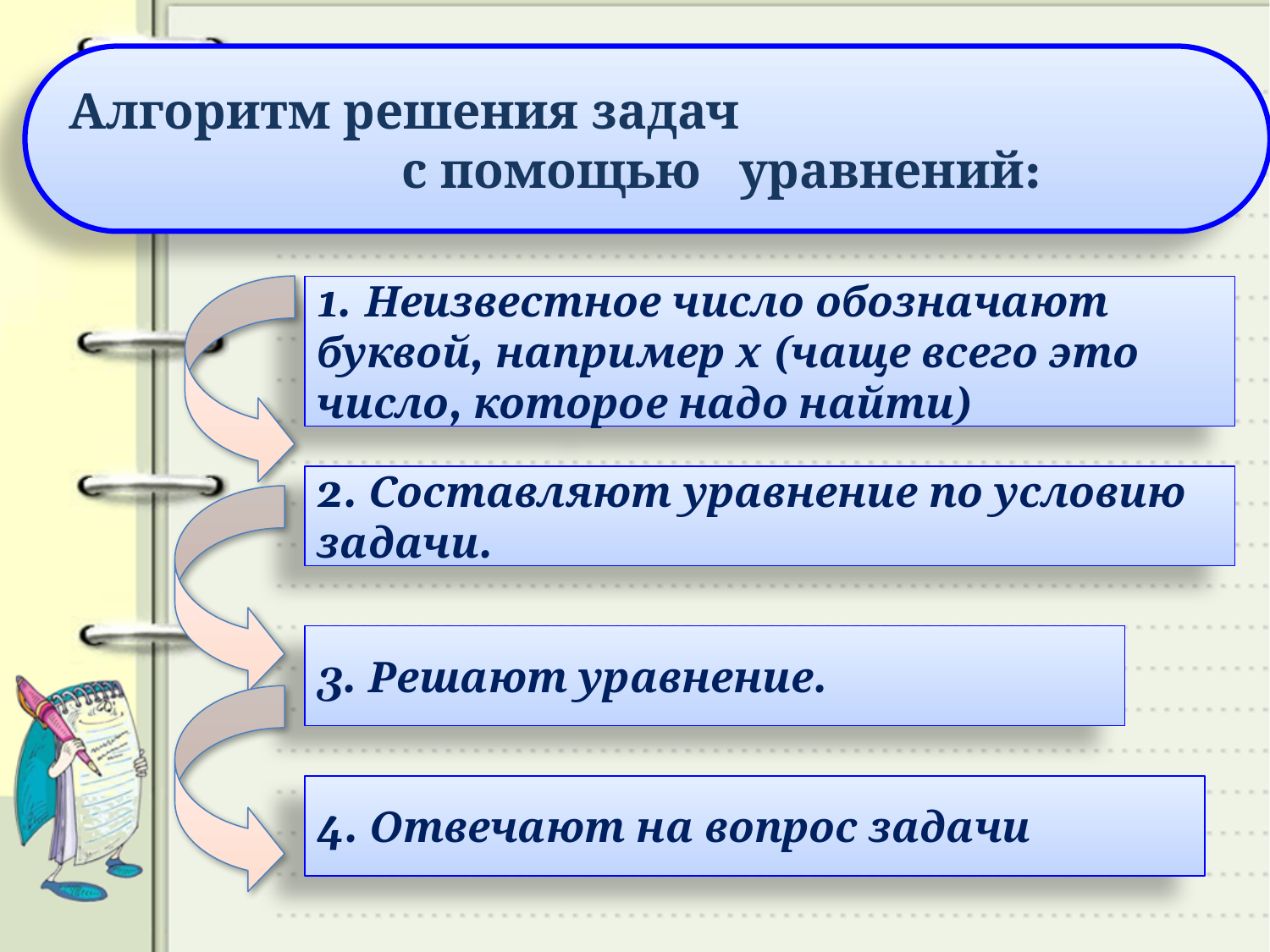

Алгоритм решения задач                                                    с помощью   уравнений:

Неизвестное число обозначают
буквой, например х (чаще всего это
число, которое надо найти)
2. Составляют уравнение по условию
задачи.

3. Решают уравнение.

4. Отвечают на вопрос задачи